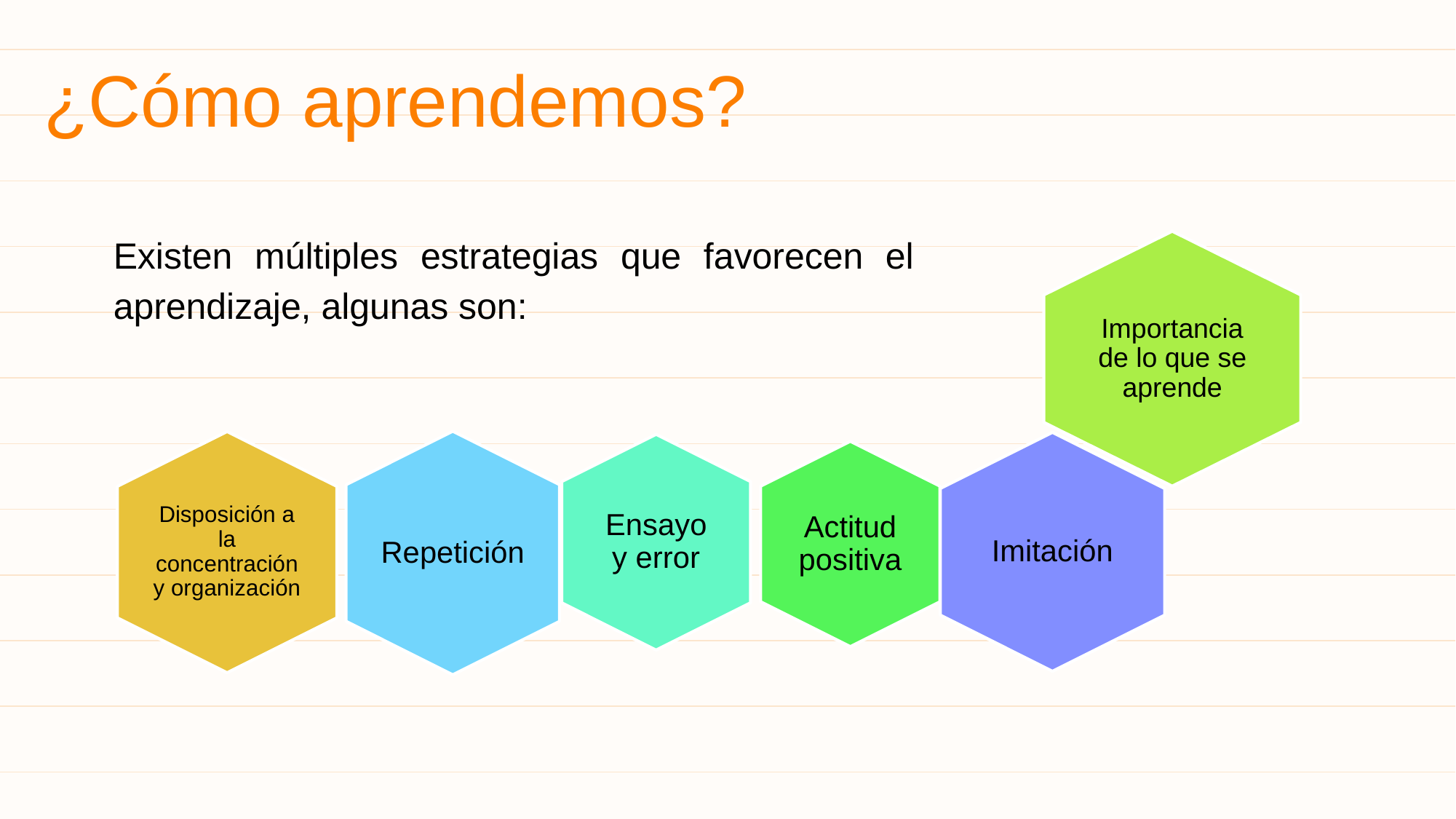

# ¿Cómo aprendemos?
Imitación
Repetición
Ensayo y error
Actitud positiva
Importancia de lo que se aprende
Disposición a la concentración y organización
Existen múltiples estrategias que favorecen el aprendizaje, algunas son: